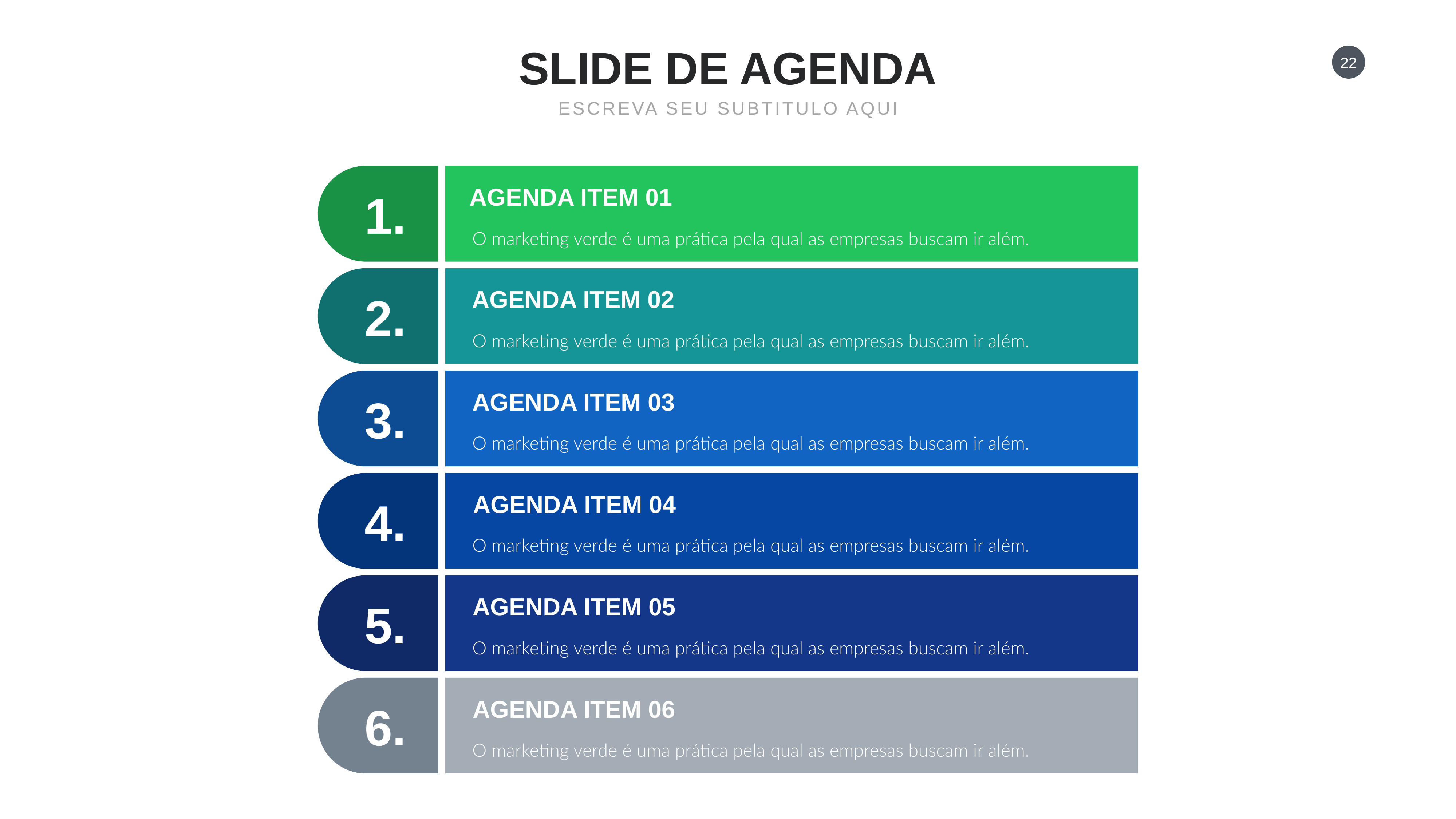

SLIDE DE AGENDA
ESCREVA SEU SUBTITULO AQUI

AGENDA ITEM 01
1.
O marketing verde é uma prática pela qual as empresas buscam ir além.

AGENDA ITEM 02
2.
O marketing verde é uma prática pela qual as empresas buscam ir além.

AGENDA ITEM 03
3.
O marketing verde é uma prática pela qual as empresas buscam ir além.

AGENDA ITEM 04
4.
O marketing verde é uma prática pela qual as empresas buscam ir além.

AGENDA ITEM 05
5.
O marketing verde é uma prática pela qual as empresas buscam ir além.

AGENDA ITEM 06
6.
O marketing verde é uma prática pela qual as empresas buscam ir além.